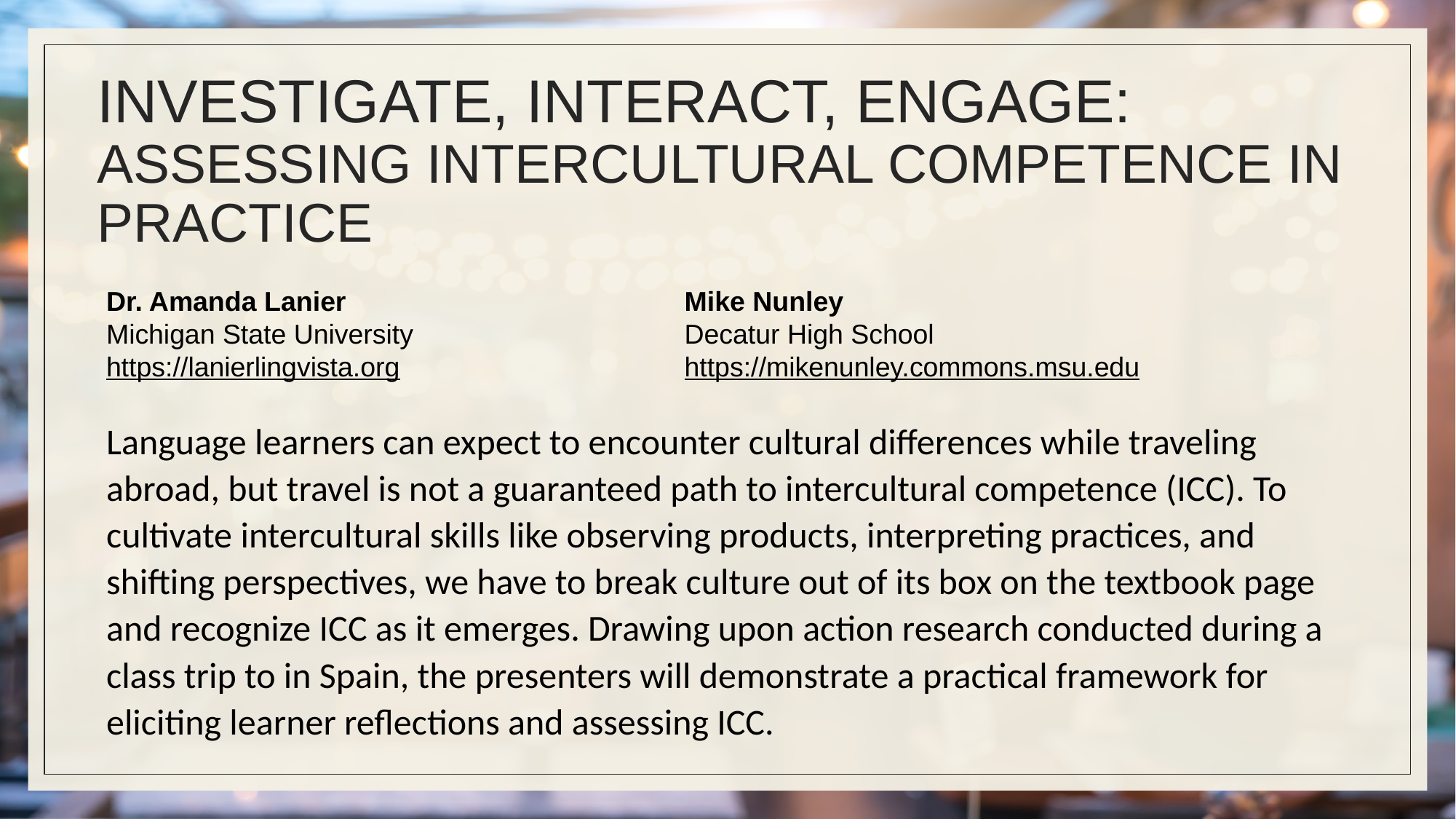

# Investigate, Interact, Engage: Assessing Intercultural Competence in Practice
Dr. Amanda Lanier
Michigan State University
https://lanierlingvista.org

Mike Nunley
Decatur High School
https://mikenunley.commons.msu.edu
Language learners can expect to encounter cultural differences while traveling abroad, but travel is not a guaranteed path to intercultural competence (ICC). To cultivate intercultural skills like observing products, interpreting practices, and shifting perspectives, we have to break culture out of its box on the textbook page and recognize ICC as it emerges. Drawing upon action research conducted during a class trip to in Spain, the presenters will demonstrate a practical framework for eliciting learner reflections and assessing ICC.